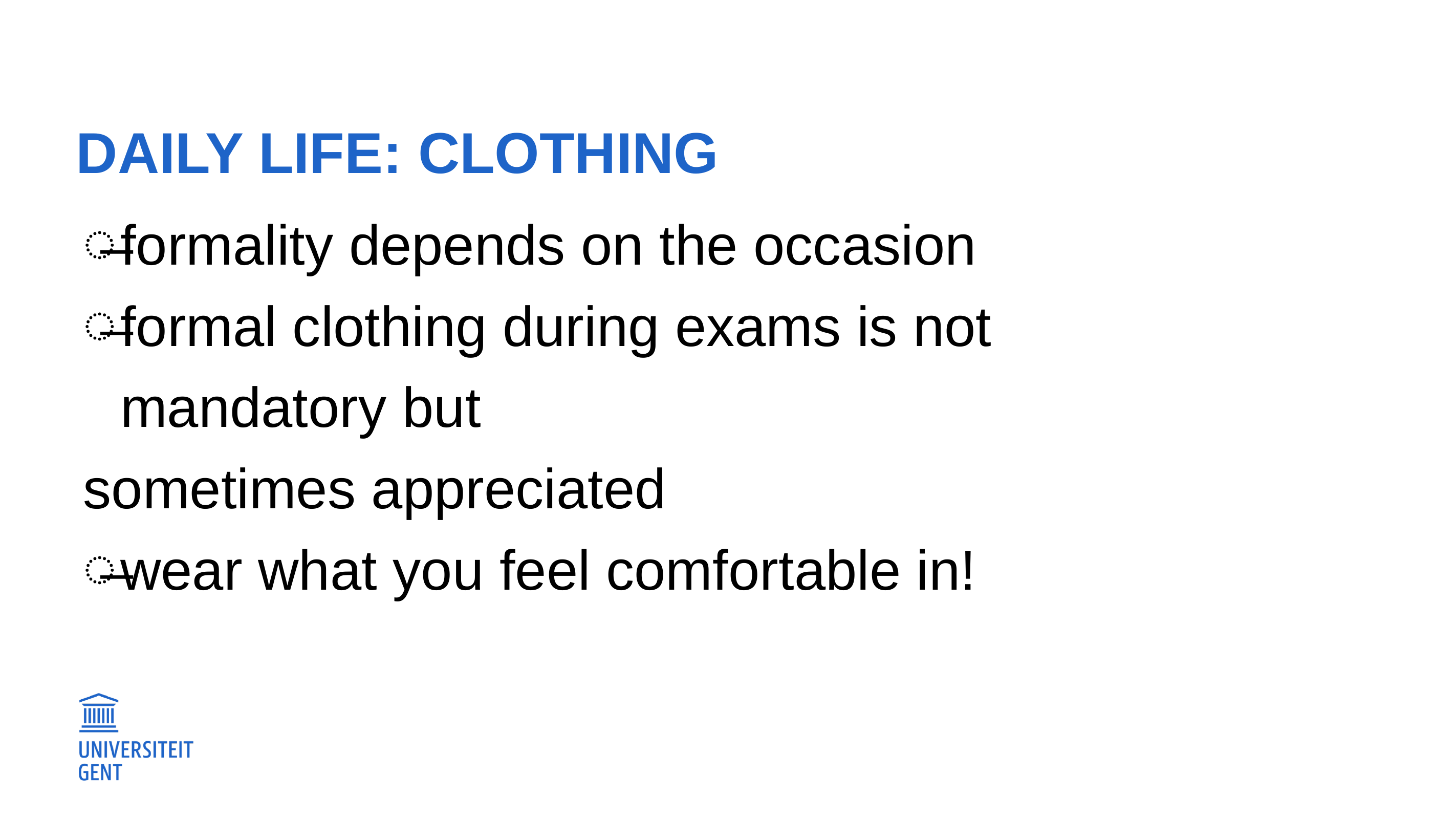

# daily life: clothing
formality depends on the occasion
formal clothing during exams is not mandatory but
sometimes appreciated
wear what you feel comfortable in!